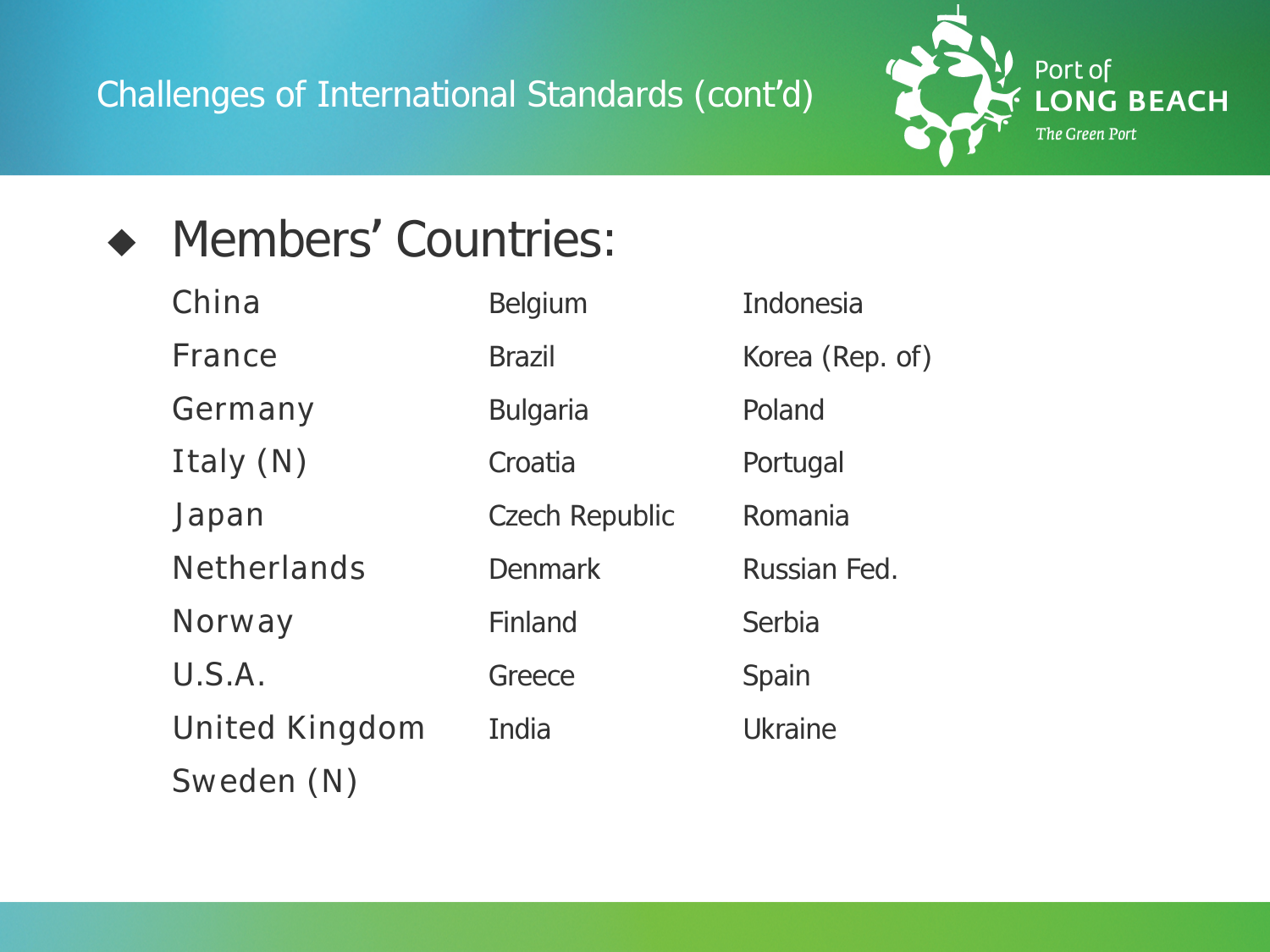

Challenges of International Standards (cont’d)
♦ 	Members’ Countries:
	China		Belgium		Indonesia
	France		Brazil		Korea (Rep. of)
	Germany		Bulgaria		Poland
	Italy (N)		Croatia		Portugal
	Japan		Czech Republic	Romania
	Netherlands	Denmark		Russian Fed.
	Norway		Finland		Serbia
	U.S.A.		Greece		Spain
	United Kingdom	India		Ukraine
	Sweden (N)
# Snow Day